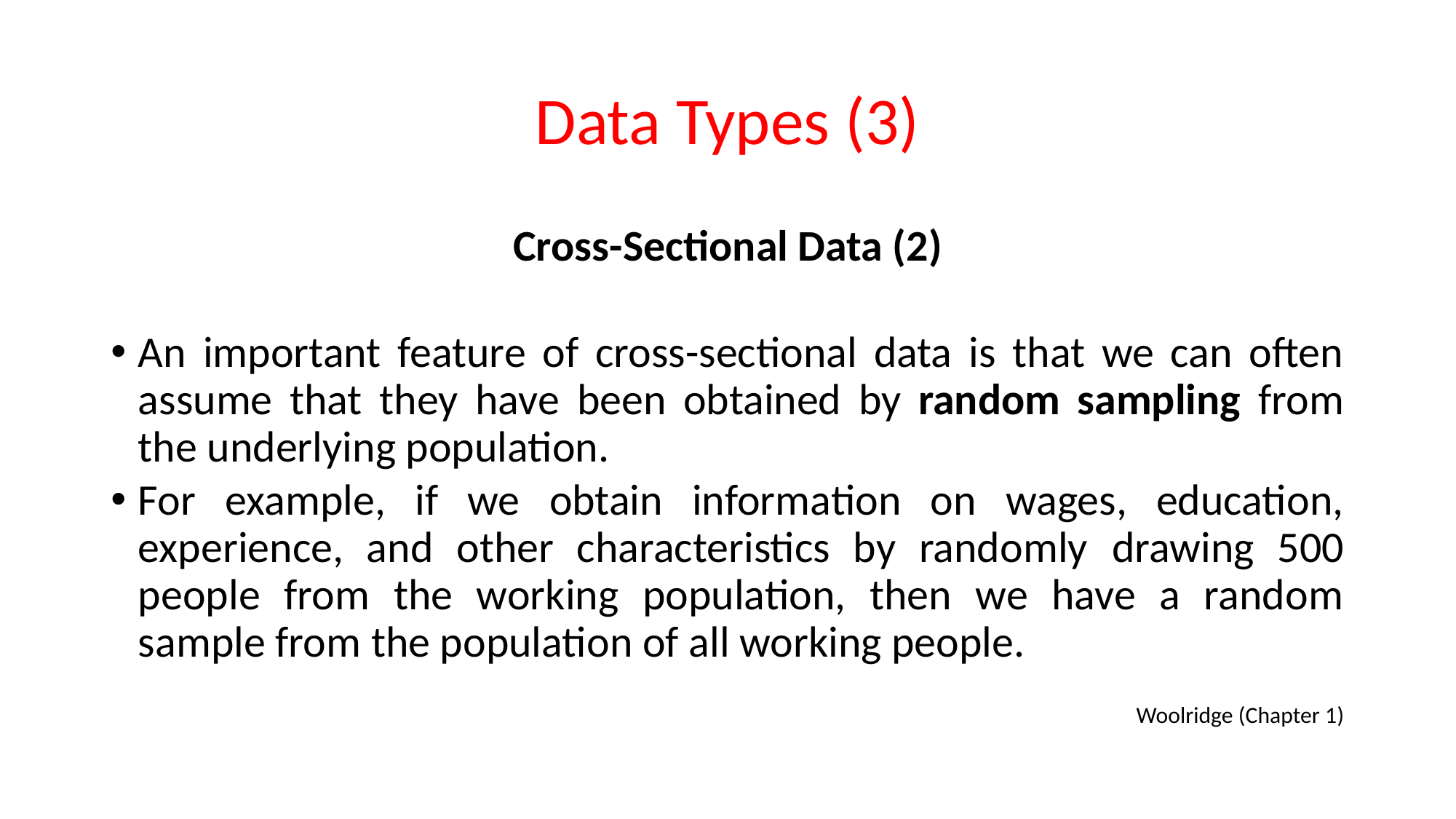

# Data Types (3)
Cross-Sectional Data (2)

An important feature of cross-sectional data is that we can often assume that they have been obtained by random sampling from the underlying population.
For example, if we obtain information on wages, education, experience, and other characteristics by randomly drawing 500 people from the working population, then we have a random sample from the population of all working people.

Woolridge (Chapter 1)